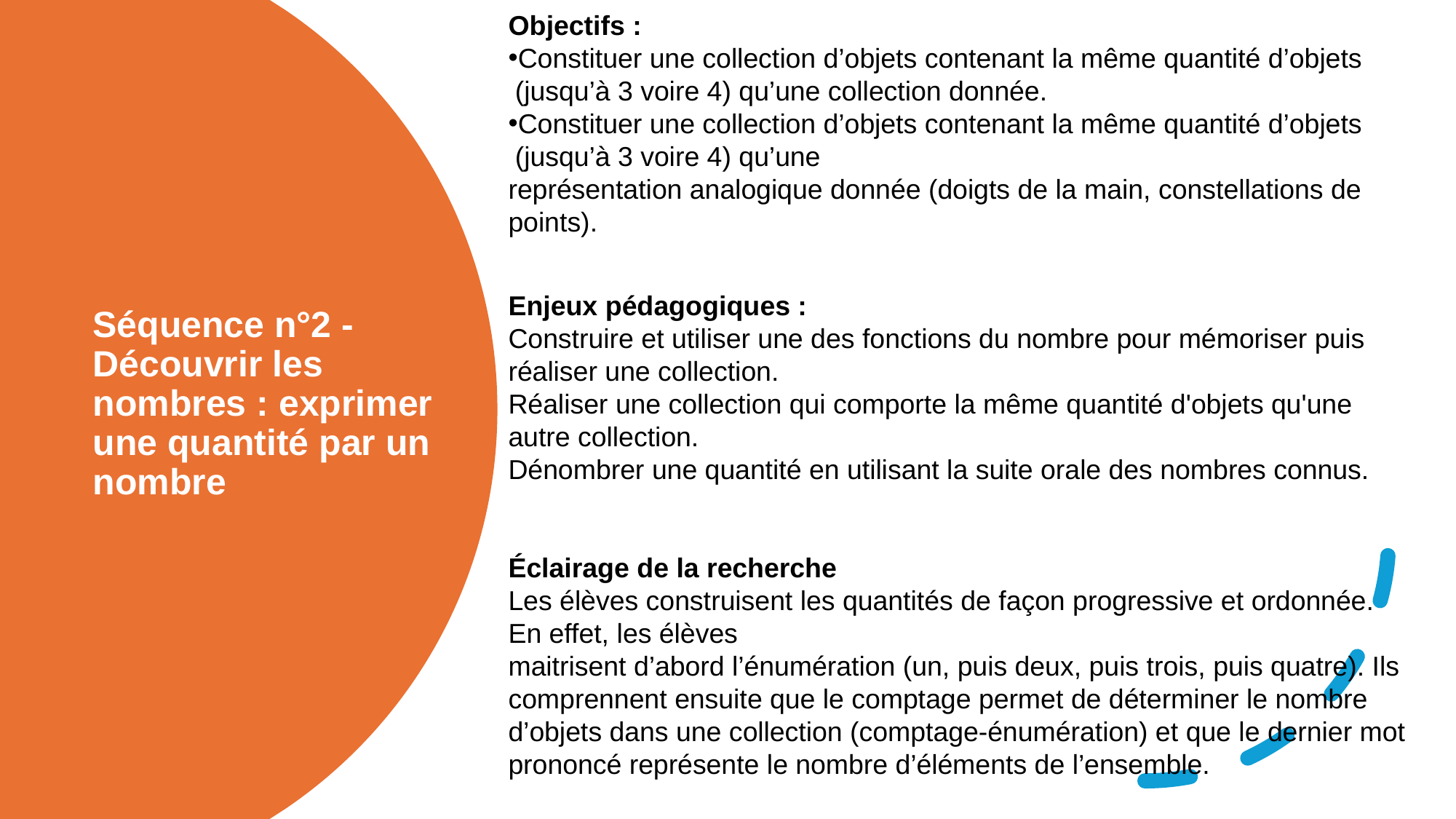

Objectifs :
Constituer une collection d’objets contenant la même quantité d’objets (jusqu’à 3 voire 4) qu’une collection donnée.
Constituer une collection d’objets contenant la même quantité d’objets (jusqu’à 3 voire 4) qu’une
représentation analogique donnée (doigts de la main, constellations de points).

Enjeux pédagogiques :
Construire et utiliser une des fonctions du nombre pour mémoriser puis réaliser une collection.
Réaliser une collection qui comporte la même quantité d'objets qu'une autre collection.
Dénombrer une quantité en utilisant la suite orale des nombres connus.

Éclairage de la recherche
Les élèves construisent les quantités de façon progressive et ordonnée. En effet, les élèves
maitrisent d’abord l’énumération (un, puis deux, puis trois, puis quatre). Ils comprennent ensuite que le comptage permet de déterminer le nombre d’objets dans une collection (comptage-énumération) et que le dernier mot prononcé représente le nombre d’éléments de l’ensemble.

# Séquence n°2 - Découvrir les nombres : exprimer une quantité par un nombre